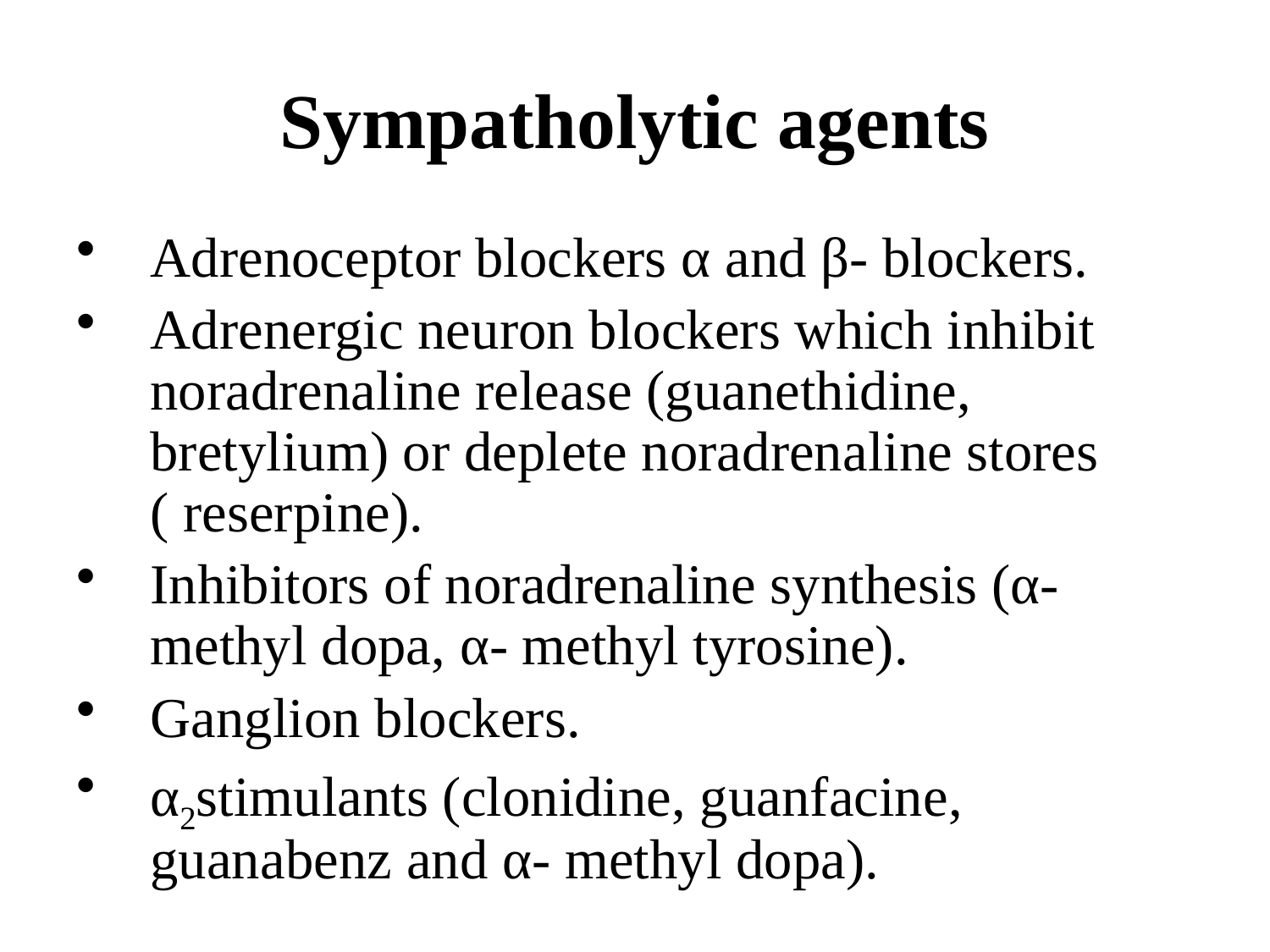

# Sympatholytic agents
Adrenoceptor blockers α and β- blockers.
Adrenergic neuron blockers which inhibit noradrenaline release (guanethidine, bretylium) or deplete noradrenaline stores ( reserpine).
Inhibitors of noradrenaline synthesis (α- methyl dopa, α- methyl tyrosine).
Ganglion blockers.
α2stimulants (clonidine, guanfacine, guanabenz and α- methyl dopa).